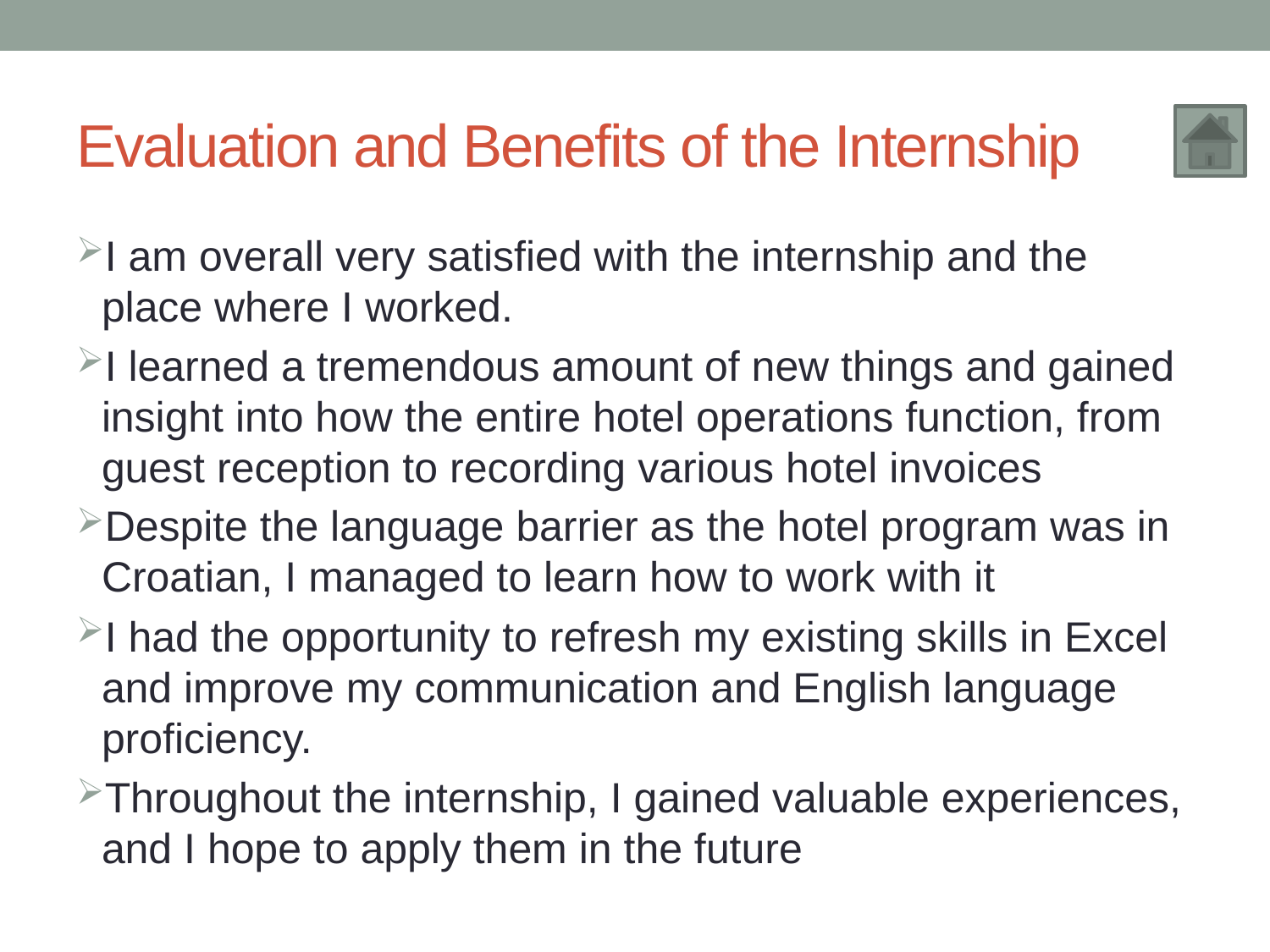

# Evaluation and Benefits of the Internship

I am overall very satisfied with the internship and the place where I worked.
I learned a tremendous amount of new things and gained insight into how the entire hotel operations function, from guest reception to recording various hotel invoices
Despite the language barrier as the hotel program was in Croatian, I managed to learn how to work with it
I had the opportunity to refresh my existing skills in Excel and improve my communication and English language proficiency.
Throughout the internship, I gained valuable experiences, and I hope to apply them in the future